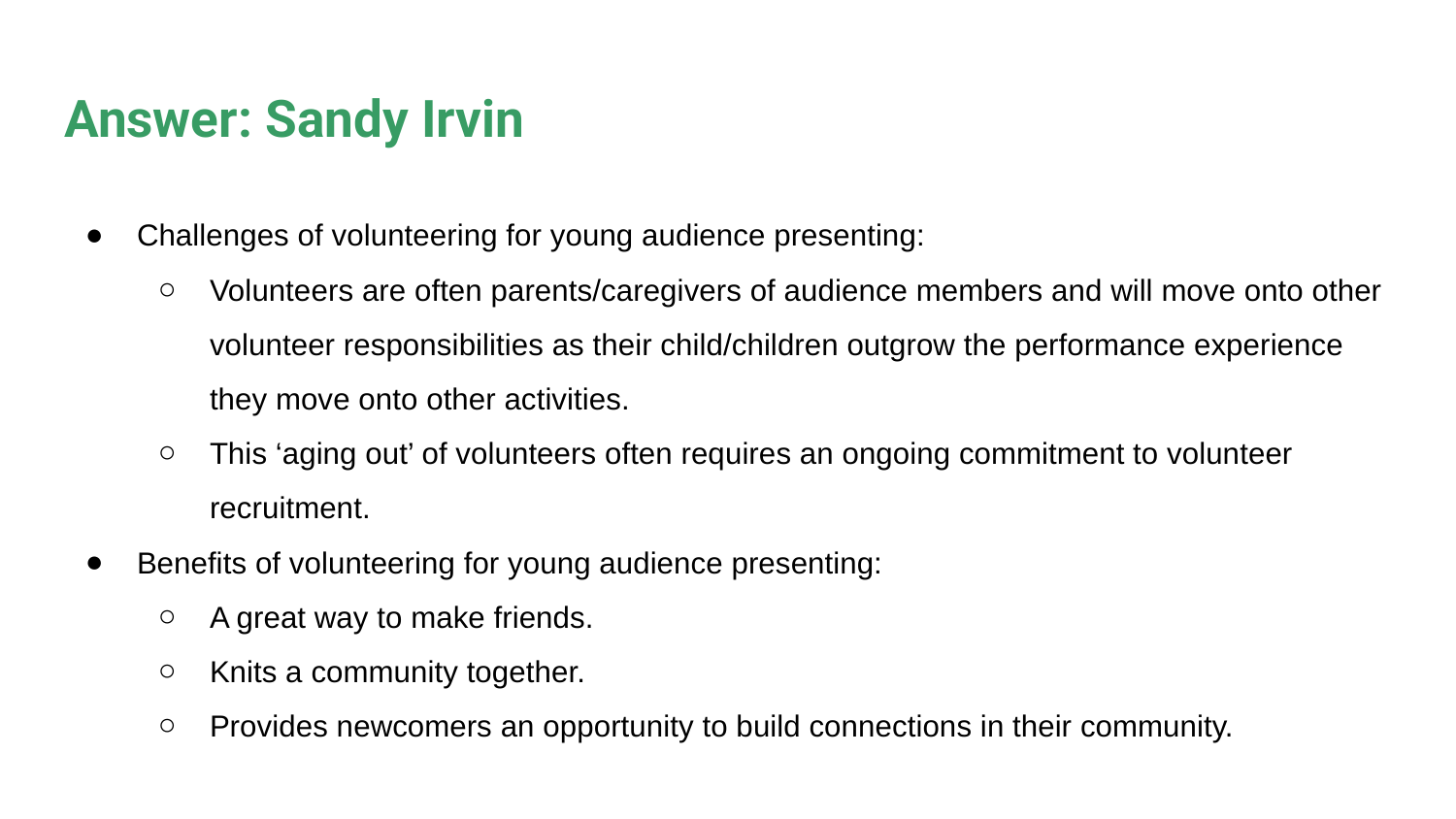

# Answer: Sandy Irvin

Challenges of volunteering for young audience presenting:
Volunteers are often parents/caregivers of audience members and will move onto other volunteer responsibilities as their child/children outgrow the performance experience they move onto other activities.
This ‘aging out’ of volunteers often requires an ongoing commitment to volunteer recruitment.
Benefits of volunteering for young audience presenting:
A great way to make friends.
Knits a community together.
Provides newcomers an opportunity to build connections in their community.